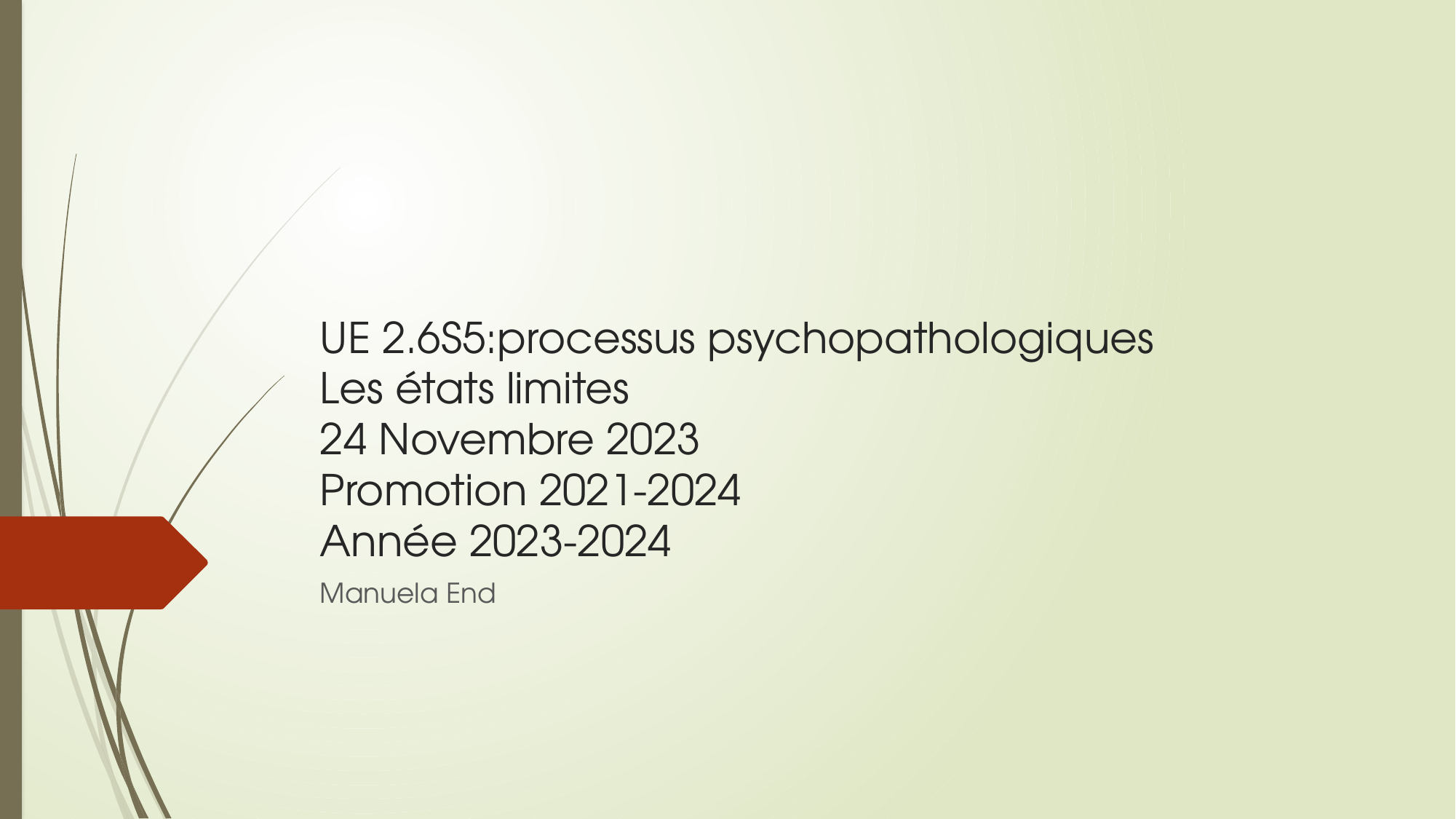

# UE 2.6S5:processus psychopathologiques Les états limites 24 Novembre 2023 Promotion 2021-2024 Année 2023-2024
Manuela End